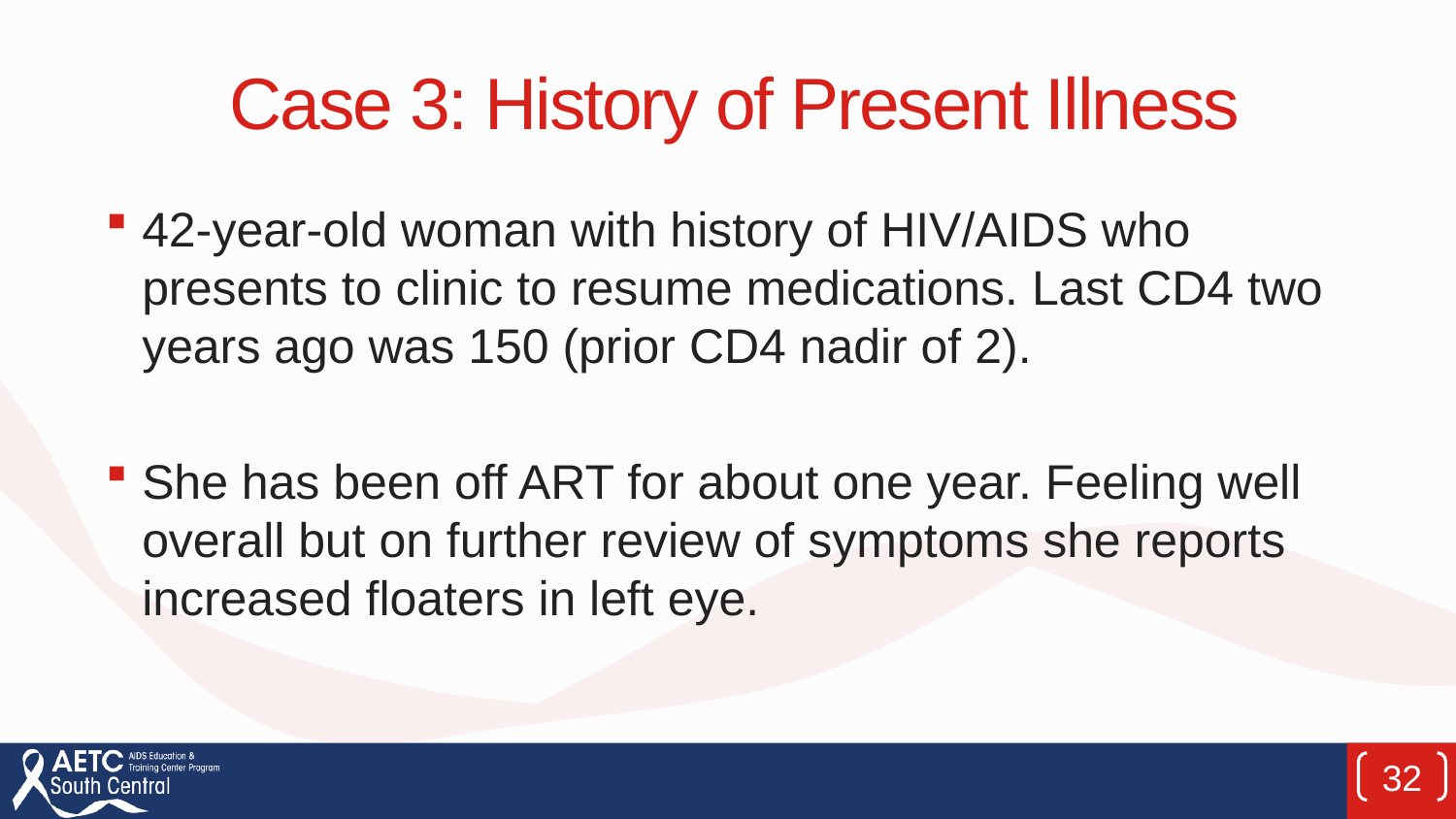

# Case 3: History of Present Illness
42-year-old woman with history of HIV/AIDS who presents to clinic to resume medications. Last CD4 two years ago was 150 (prior CD4 nadir of 2).

She has been off ART for about one year. Feeling well overall but on further review of symptoms she reports increased floaters in left eye.
32